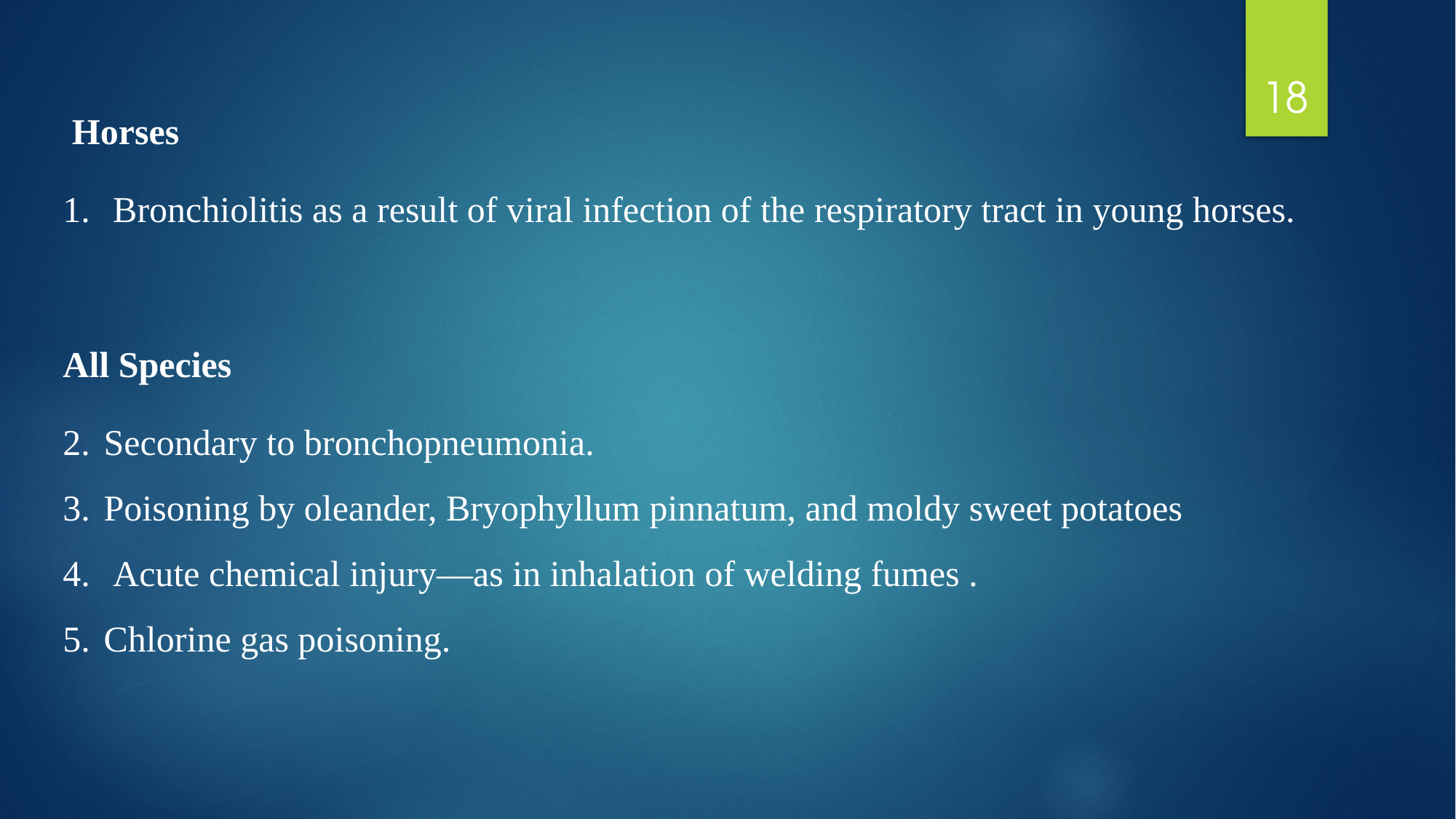

18
 Horses
 Bronchiolitis as a result of viral infection of the respiratory tract in young horses.

All Species
Secondary to bronchopneumonia.
Poisoning by oleander, Bryophyllum pinnatum, and moldy sweet potatoes
 Acute chemical injury—as in inhalation of welding fumes .
Chlorine gas poisoning.